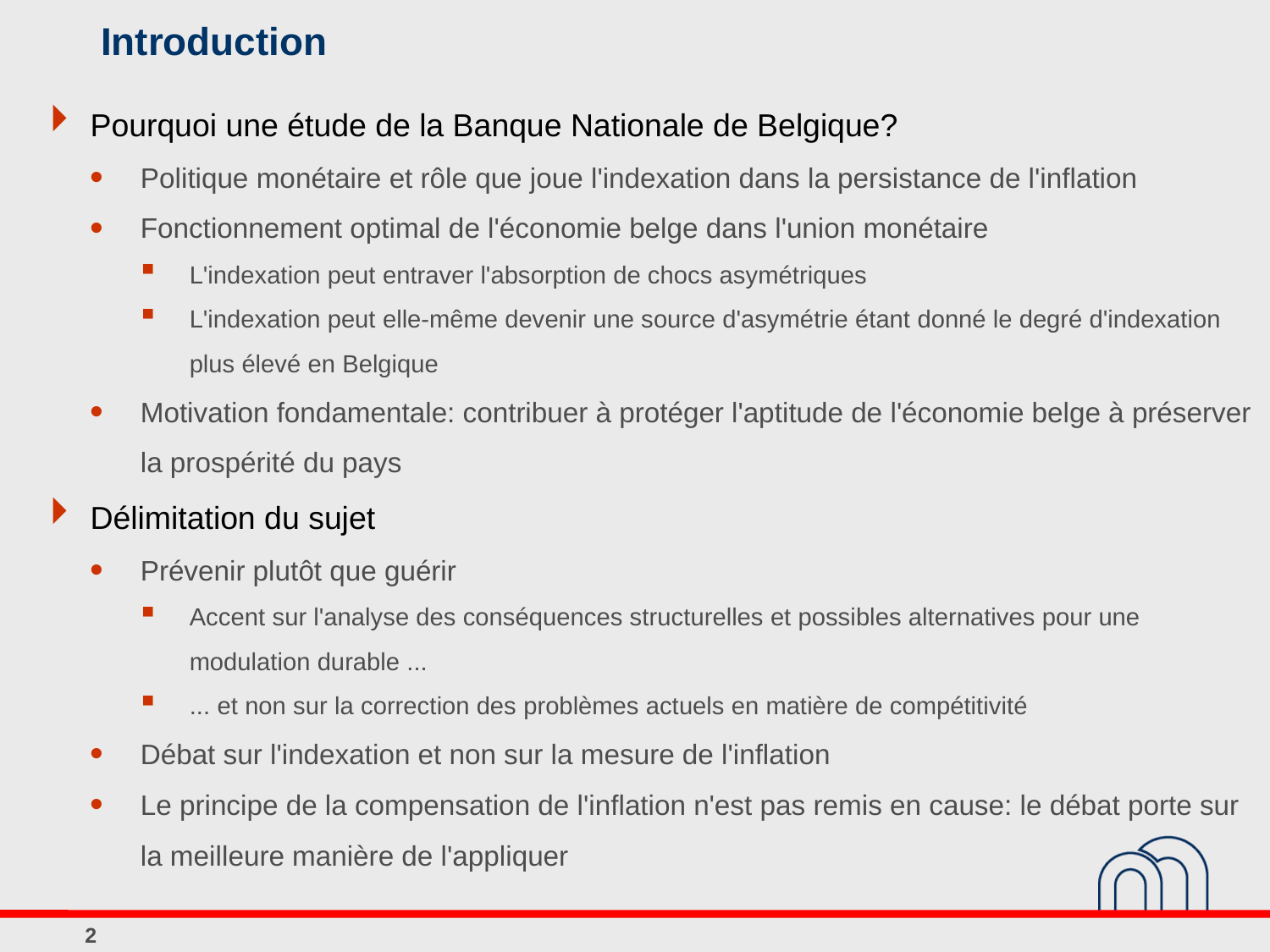

# Introduction
Pourquoi une étude de la Banque Nationale de Belgique?
Politique monétaire et rôle que joue l'indexation dans la persistance de l'inflation
Fonctionnement optimal de l'économie belge dans l'union monétaire
L'indexation peut entraver l'absorption de chocs asymétriques
L'indexation peut elle-même devenir une source d'asymétrie étant donné le degré d'indexation plus élevé en Belgique
Motivation fondamentale: contribuer à protéger l'aptitude de l'économie belge à préserver la prospérité du pays
Délimitation du sujet
Prévenir plutôt que guérir
Accent sur l'analyse des conséquences structurelles et possibles alternatives pour une modulation durable ...
... et non sur la correction des problèmes actuels en matière de compétitivité
Débat sur l'indexation et non sur la mesure de l'inflation
Le principe de la compensation de l'inflation n'est pas remis en cause: le débat porte sur la meilleure manière de l'appliquer

2